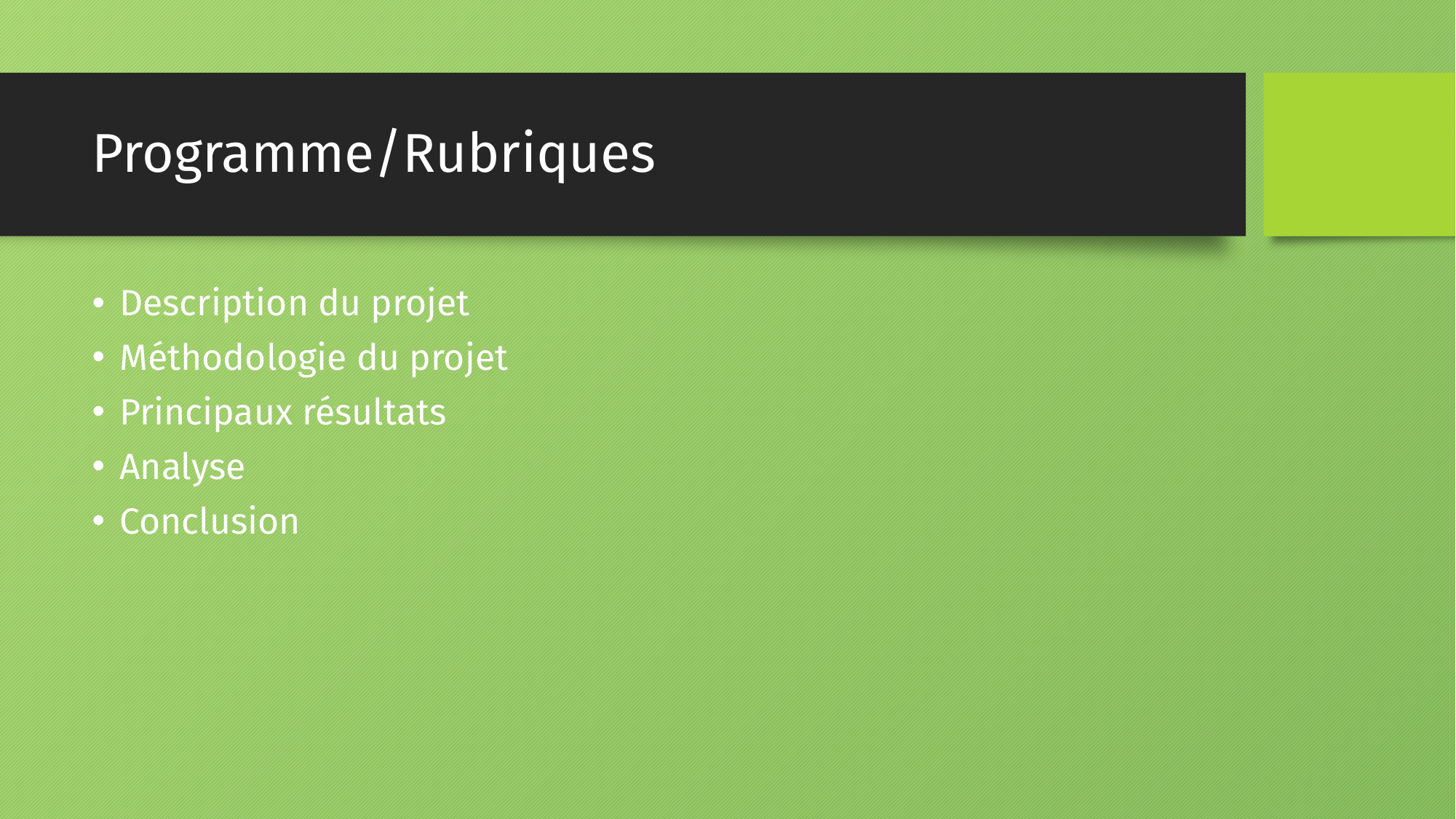

# Programme/Rubriques
Description du projet
Méthodologie du projet
Principaux résultats
Analyse
Conclusion